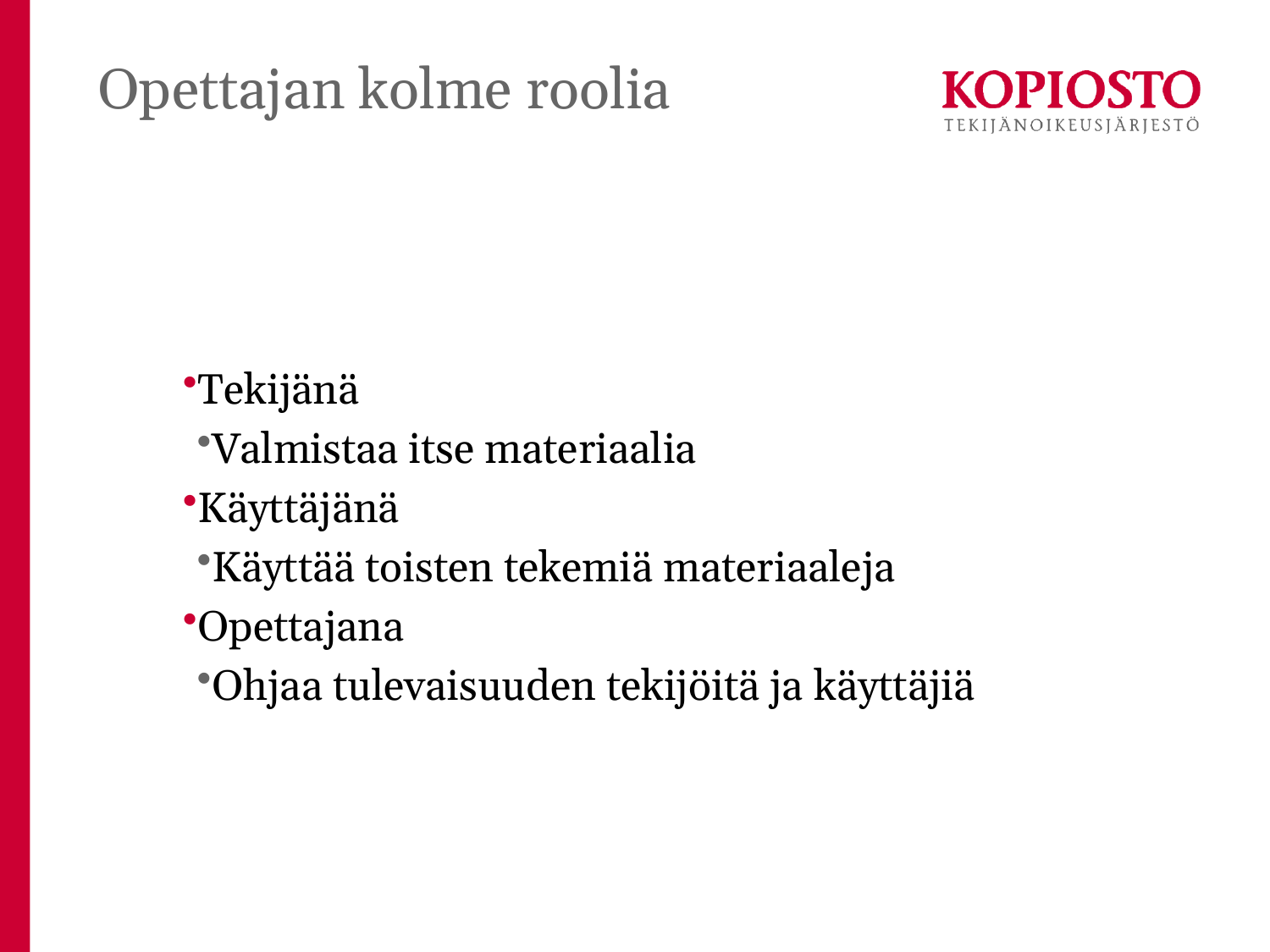

# Opettajan kolme roolia

Tekijänä
Valmistaa itse materiaalia
Käyttäjänä
Käyttää toisten tekemiä materiaaleja
Opettajana
Ohjaa tulevaisuuden tekijöitä ja käyttäjiä